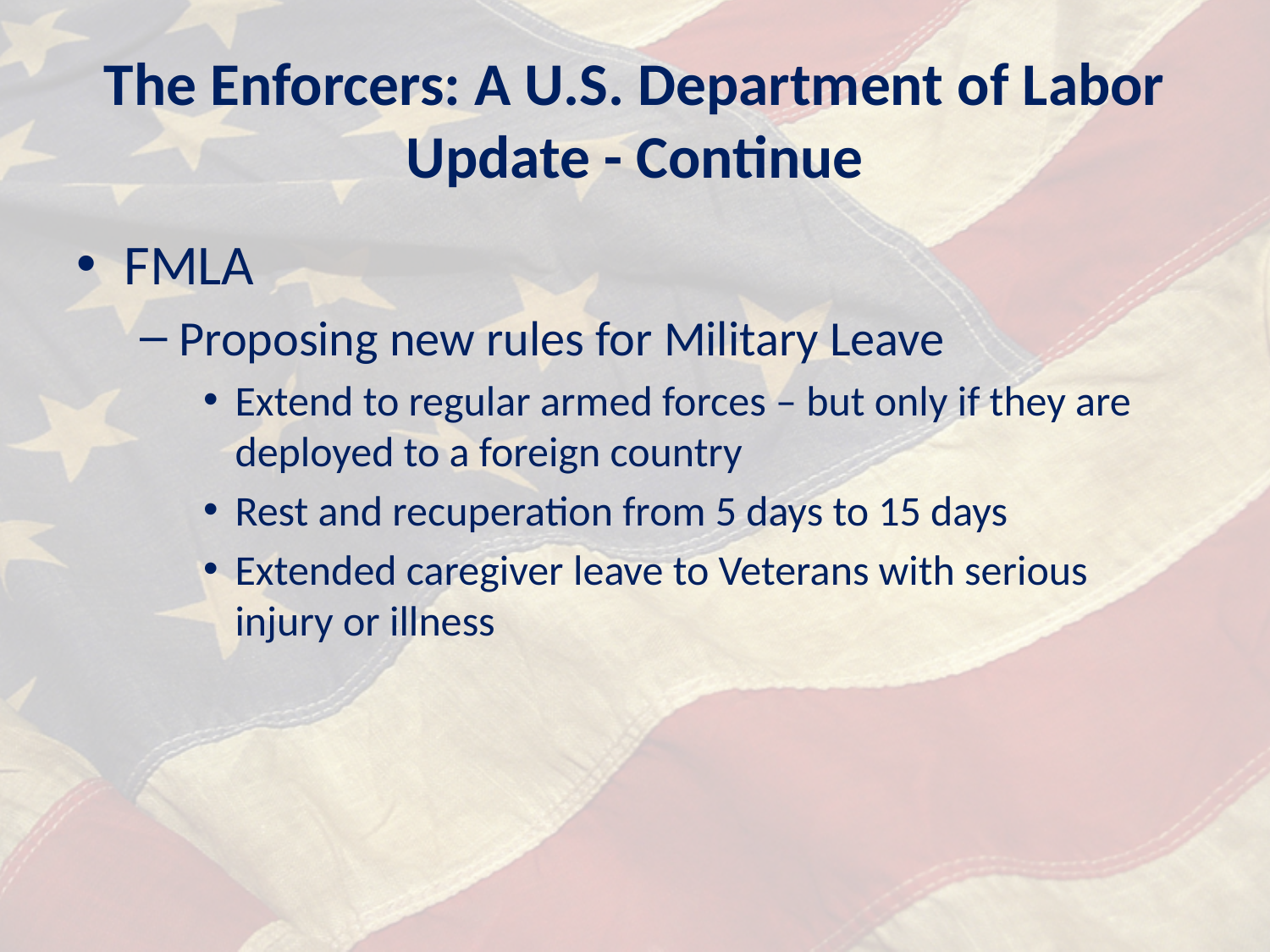

# The Enforcers: A U.S. Department of Labor Update - Continue
FMLA
Proposing new rules for Military Leave
Extend to regular armed forces – but only if they are deployed to a foreign country
Rest and recuperation from 5 days to 15 days
Extended caregiver leave to Veterans with serious injury or illness